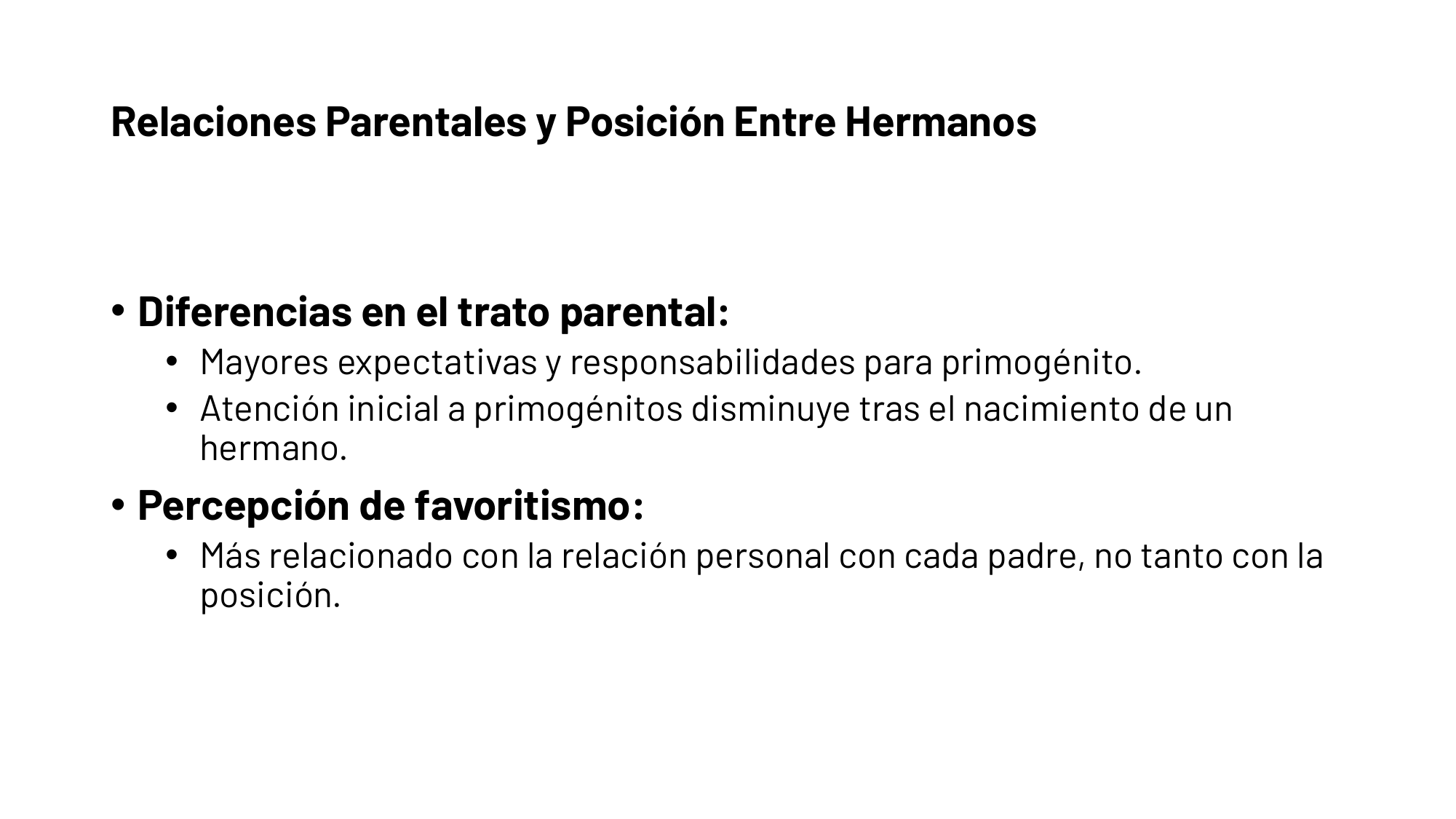

# Relaciones Parentales y Posición Entre Hermanos

Diferencias en el trato parental:
Mayores expectativas y responsabilidades para primogénito.
Atención inicial a primogénitos disminuye tras el nacimiento de un hermano.
Percepción de favoritismo:
Más relacionado con la relación personal con cada padre, no tanto con la posición.